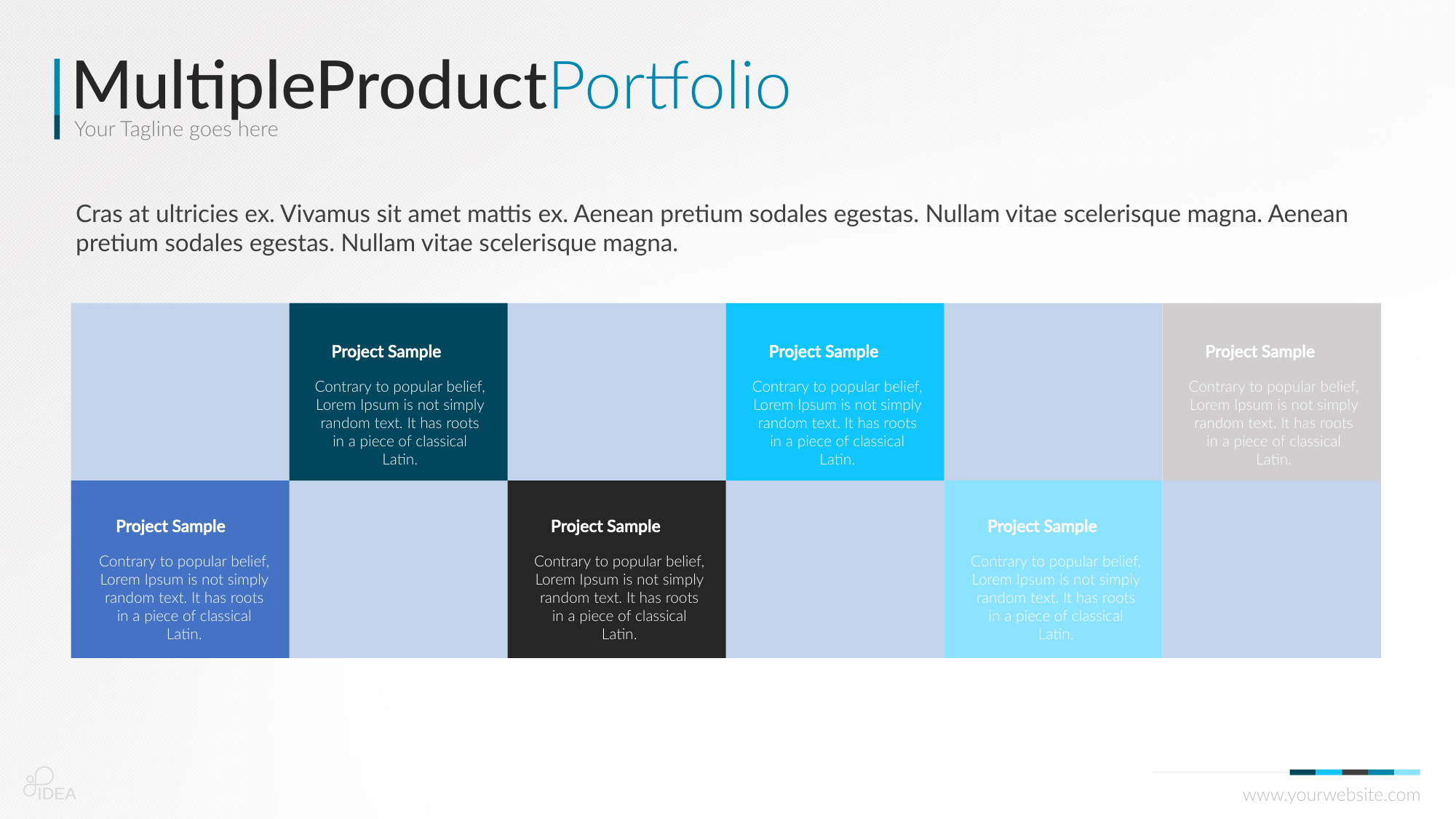

MultipleProductPortfolio

Your Tagline goes here

Cras at ultricies ex. Vivamus sit amet mattis ex. Aenean pretium sodales egestas. Nullam vitae scelerisque magna. Aenean pretium sodales egestas. Nullam vitae scelerisque magna.

Project Sample
Contrary to popular belief, Lorem Ipsum is not simply random text. It has roots in a piece of classical Latin.

Project Sample
Contrary to popular belief, Lorem Ipsum is not simply random text. It has roots in a piece of classical Latin.

Project Sample
Contrary to popular belief, Lorem Ipsum is not simply random text. It has roots in a piece of classical Latin.

Project Sample
Contrary to popular belief, Lorem Ipsum is not simply random text. It has roots in a piece of classical Latin.

Project Sample
Contrary to popular belief, Lorem Ipsum is not simply random text. It has roots in a piece of classical Latin.

Project Sample
Contrary to popular belief, Lorem Ipsum is not simply random text. It has roots in a piece of classical Latin.

IDEA
www.yourwebsite.com